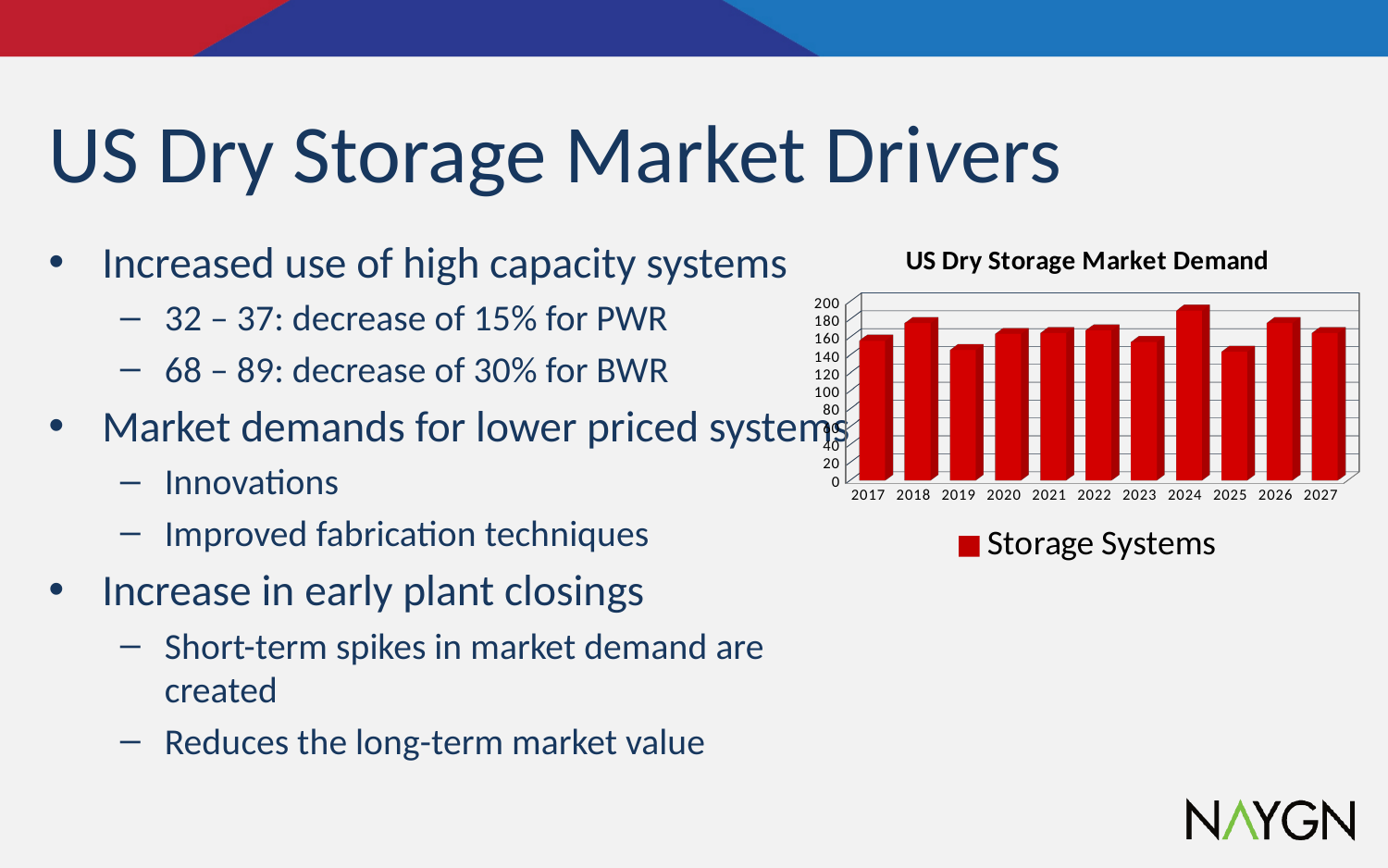

# US Dry Storage Market Drivers
Increased use of high capacity systems
32 – 37: decrease of 15% for PWR
68 – 89: decrease of 30% for BWR
Market demands for lower priced systems
Innovations
Improved fabrication techniques
Increase in early plant closings
Short-term spikes in market demand are created
Reduces the long-term market value

[unsupported chart]